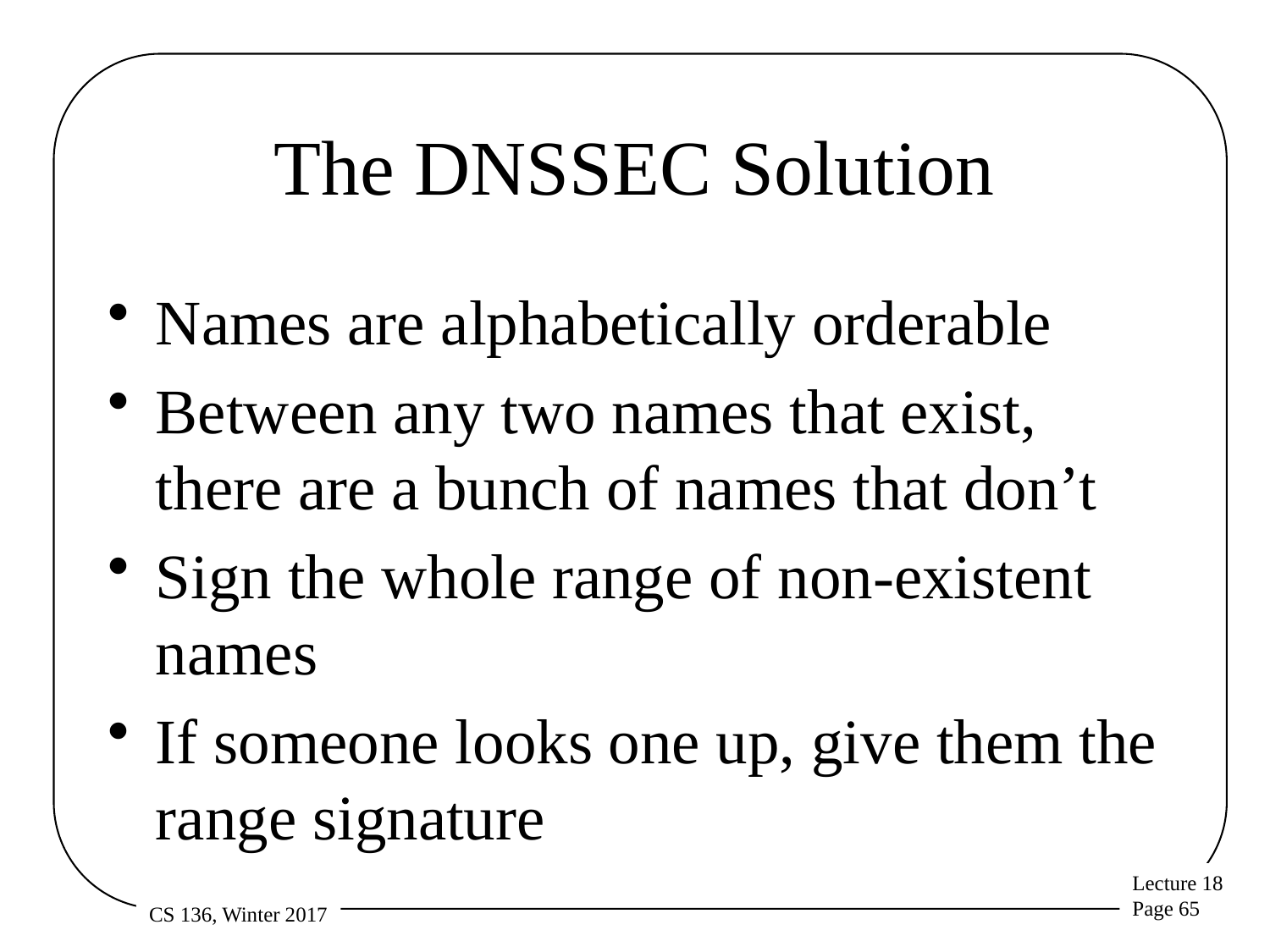

# The DNSSEC Solution
Names are alphabetically orderable
Between any two names that exist, there are a bunch of names that don’t
Sign the whole range of non-existent names
If someone looks one up, give them the range signature